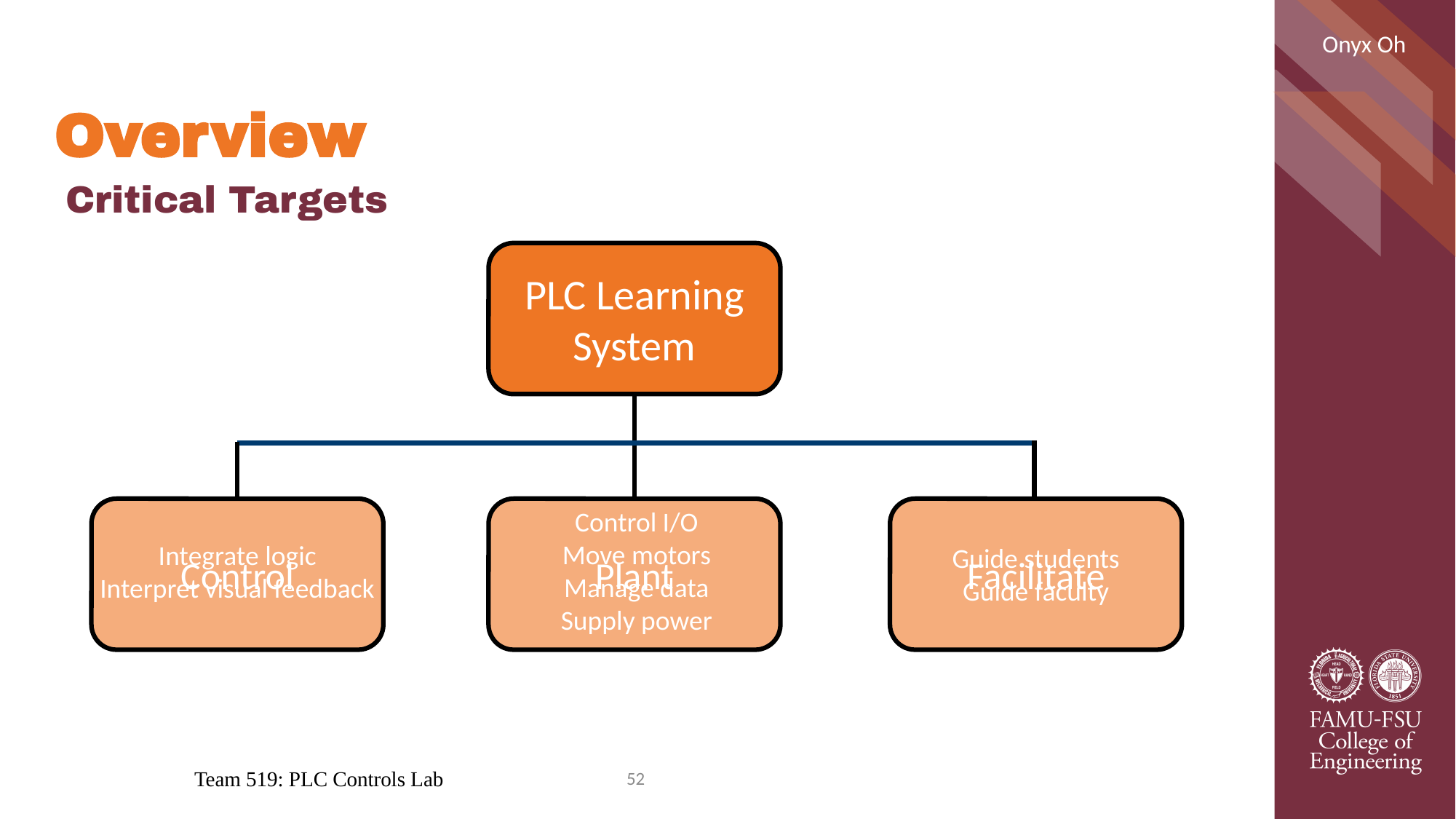

Onyx Oh
# Overview
Critical Targets
PLC Learning System
Control
Plant
Facilitate
Control I/O
Move motors
Manage data
Supply power
Integrate logic
Interpret visual feedback
Guide students
Guide faculty
Team 519: PLC Controls Lab
52